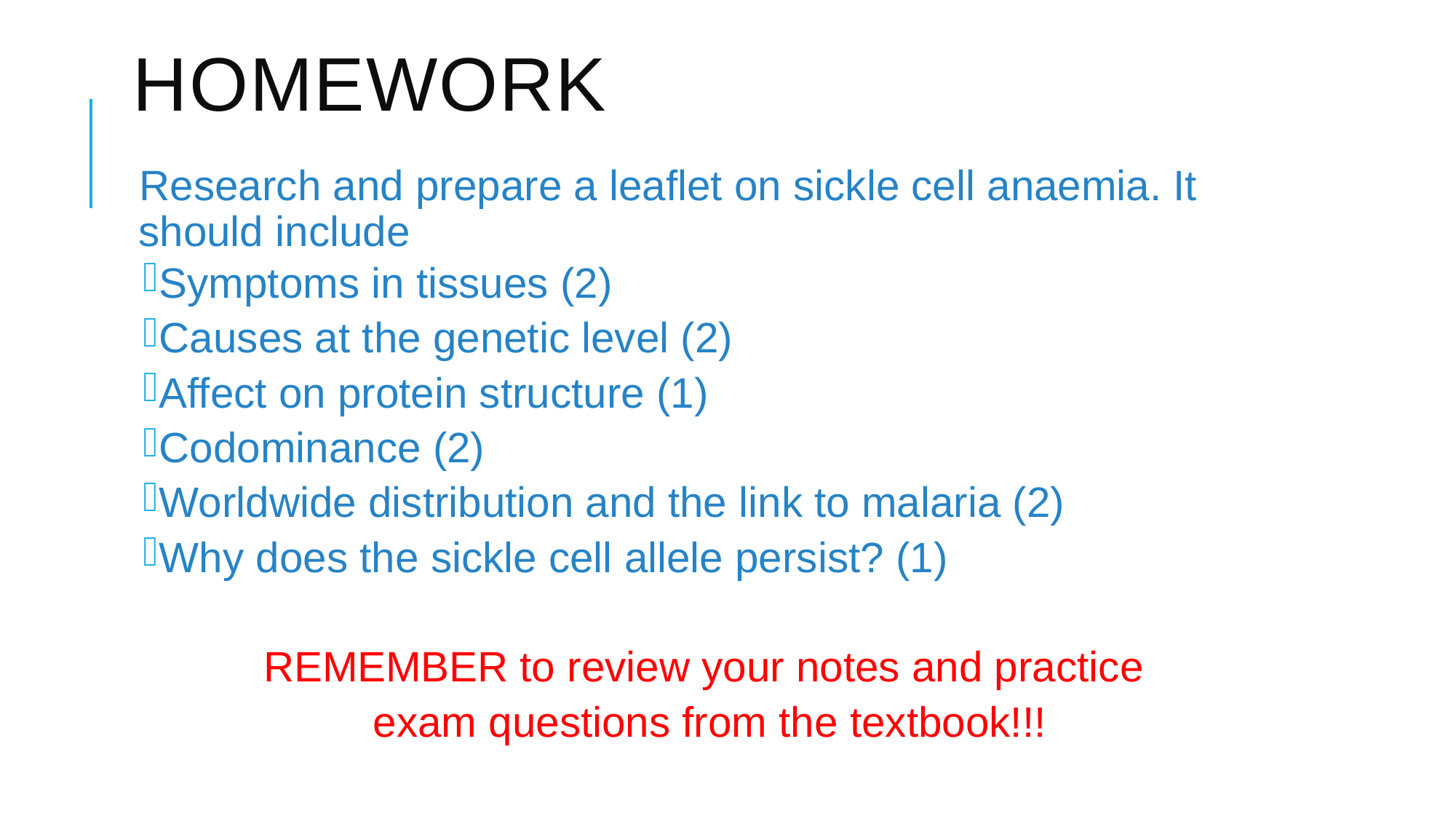

# Homework
Research and prepare a leaflet on sickle cell anaemia. It should include
Symptoms in tissues (2)
Causes at the genetic level (2)
Affect on protein structure (1)
Codominance (2)
Worldwide distribution and the link to malaria (2)
Why does the sickle cell allele persist? (1)

REMEMBER to review your notes and practice
exam questions from the textbook!!!